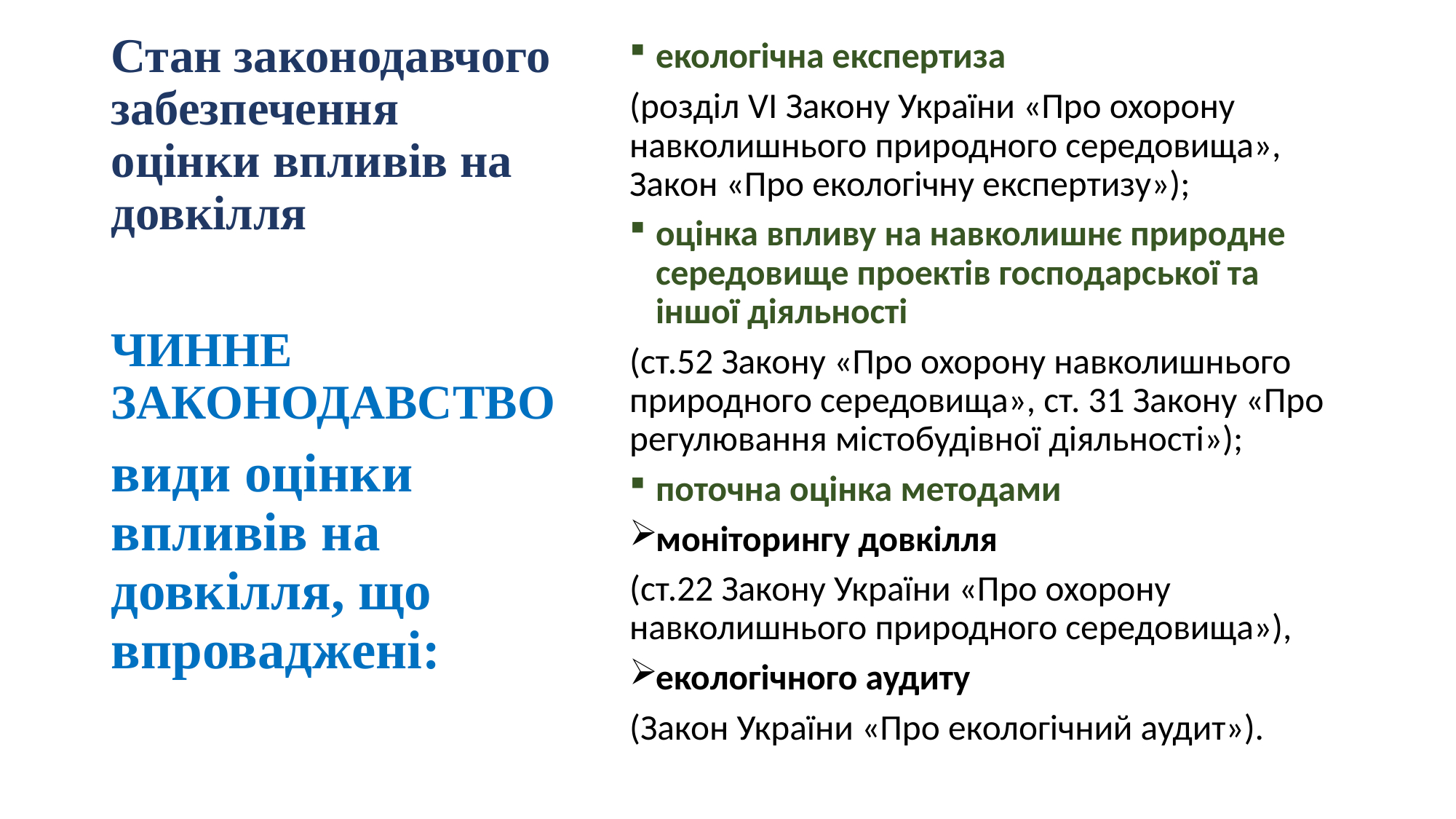

# Стан законодавчого забезпечення оцінки впливів на довкілля
екологічна експертиза
(розділ VI Закону України «Про охорону навколишнього природного середовища», Закон «Про екологічну експертизу»);
оцінка впливу на навколишнє природне середовище проектів господарської та іншої діяльності
(ст.52 Закону «Про охорону навколишнього природного середовища», ст. 31 Закону «Про регулювання містобудівної діяльності»);
поточна оцінка методами
моніторингу довкілля
(ст.22 Закону України «Про охорону навколишнього природного середовища»),
екологічного аудиту
(Закон України «Про екологічний аудит»).

ЧИННЕ ЗАКОНОДАВСТВО
види оцінки впливів на довкілля, що впроваджені: